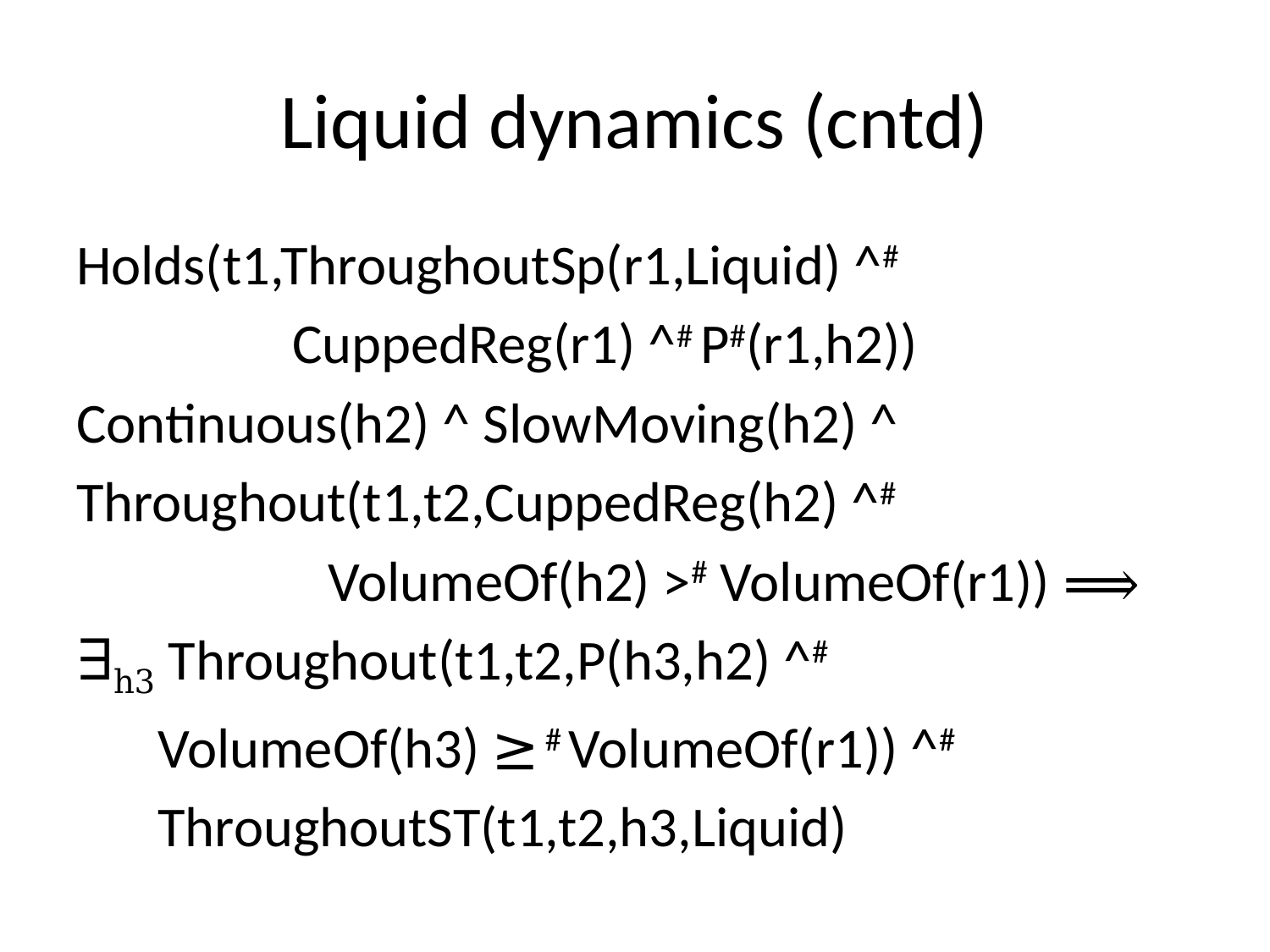

# Liquid dynamics (cntd)
Holds(t1,ThroughoutSp(r1,Liquid) ^#
                 CuppedReg(r1) ^# P#(r1,h2))
Continuous(h2) ^ SlowMoving(h2) ^
Throughout(t1,t2,CuppedReg(h2) ^#
                                  VolumeOf(h2) ># VolumeOf(r1)) ⟹
∃h3 Throughout(t1,t2,P(h3,h2) ^#
           VolumeOf(h3) ≥ # VolumeOf(r1)) ^#
           ThroughoutST(t1,t2,h3,Liquid)